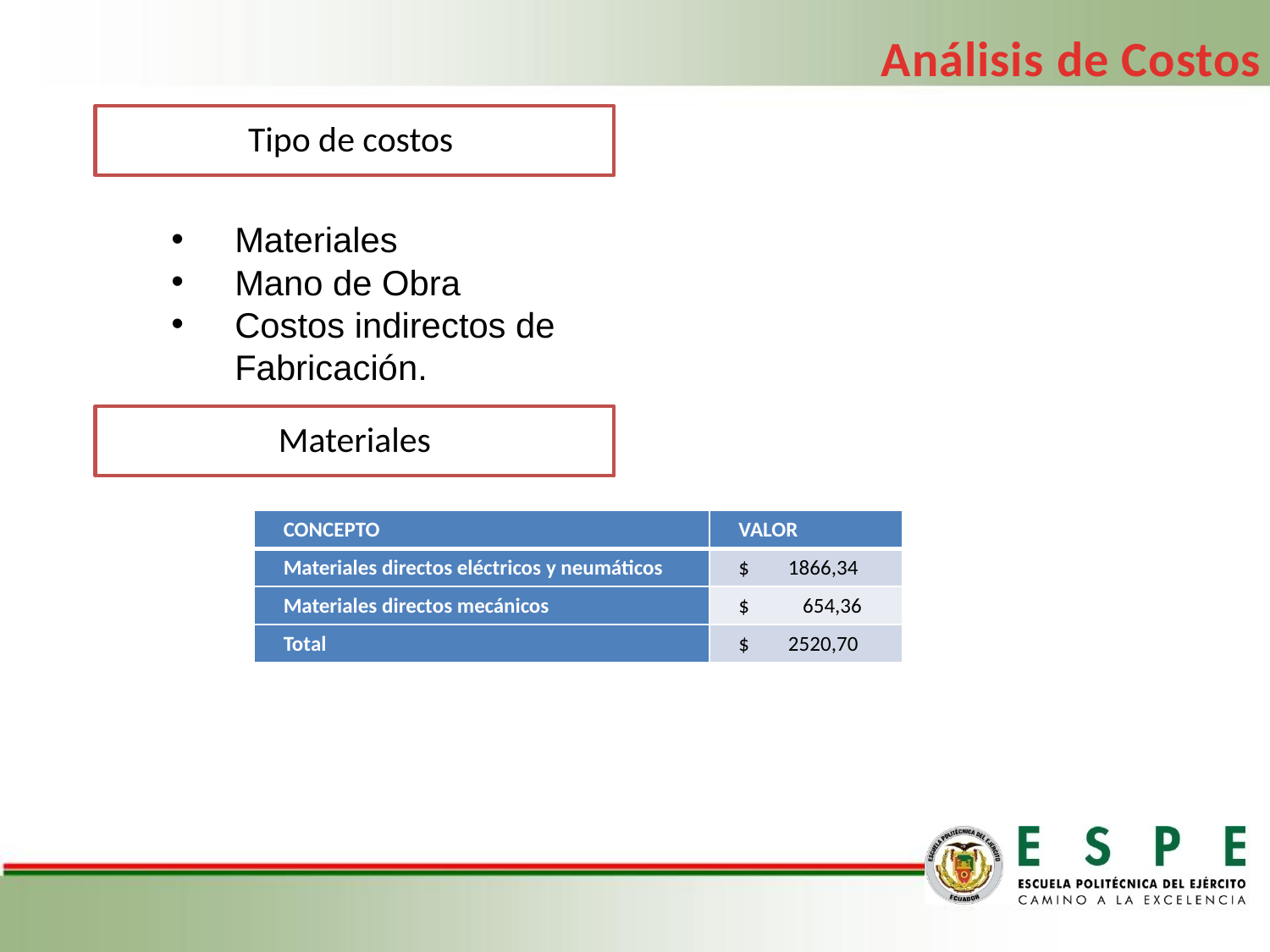

Análisis de Costos
Tipo de costos
Materiales
Mano de Obra
Costos indirectos de Fabricación.

Materiales
| CONCEPTO | VALOR |
| --- | --- |
| Materiales directos eléctricos y neumáticos | $ 1866,34 |
| Materiales directos mecánicos | $ 654,36 |
| Total | $ 2520,70 |